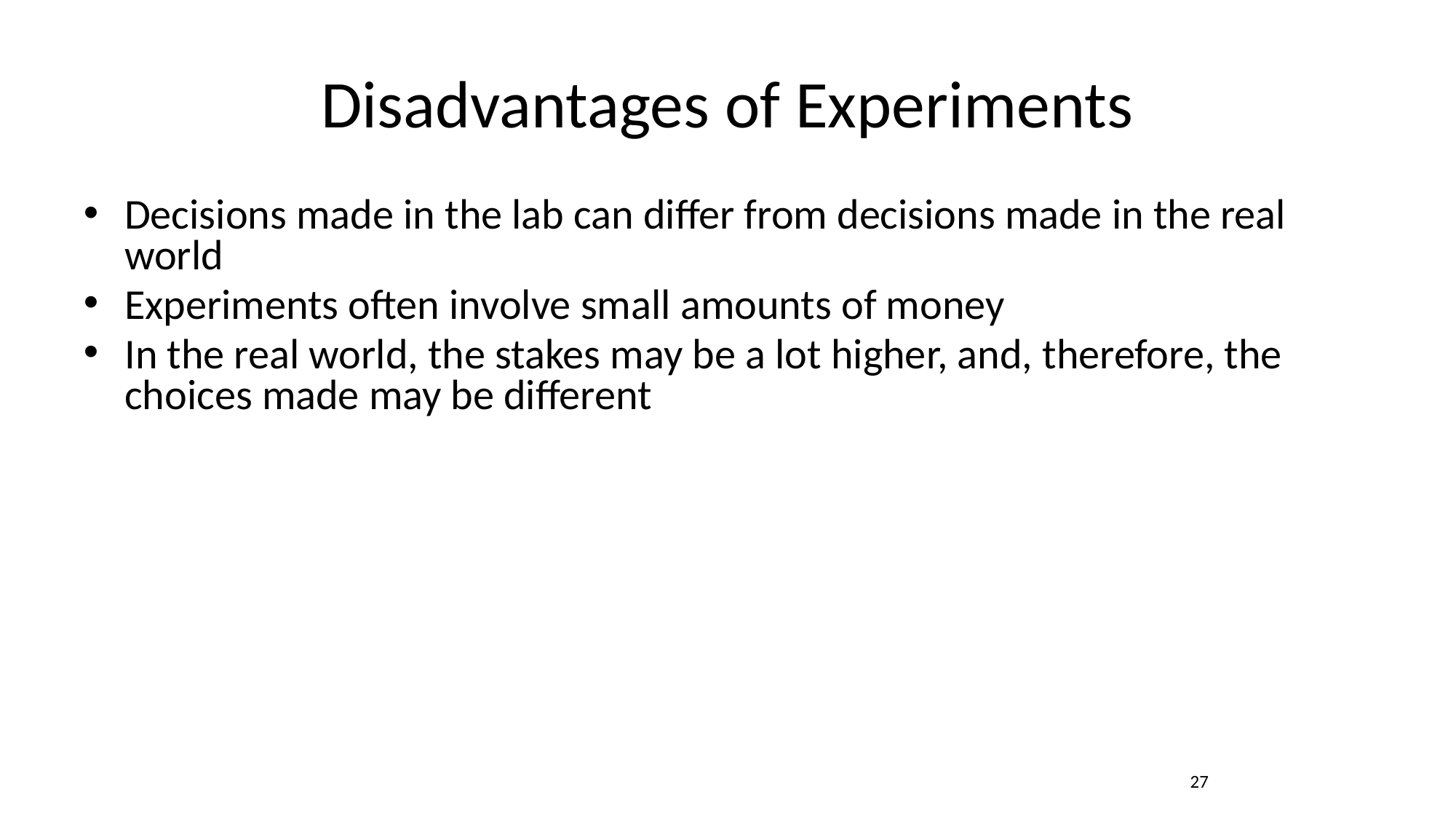

# Disadvantages of Experiments
Decisions made in the lab can differ from decisions made in the real world
Experiments often involve small amounts of money
In the real world, the stakes may be a lot higher, and, therefore, the choices made may be different
     27